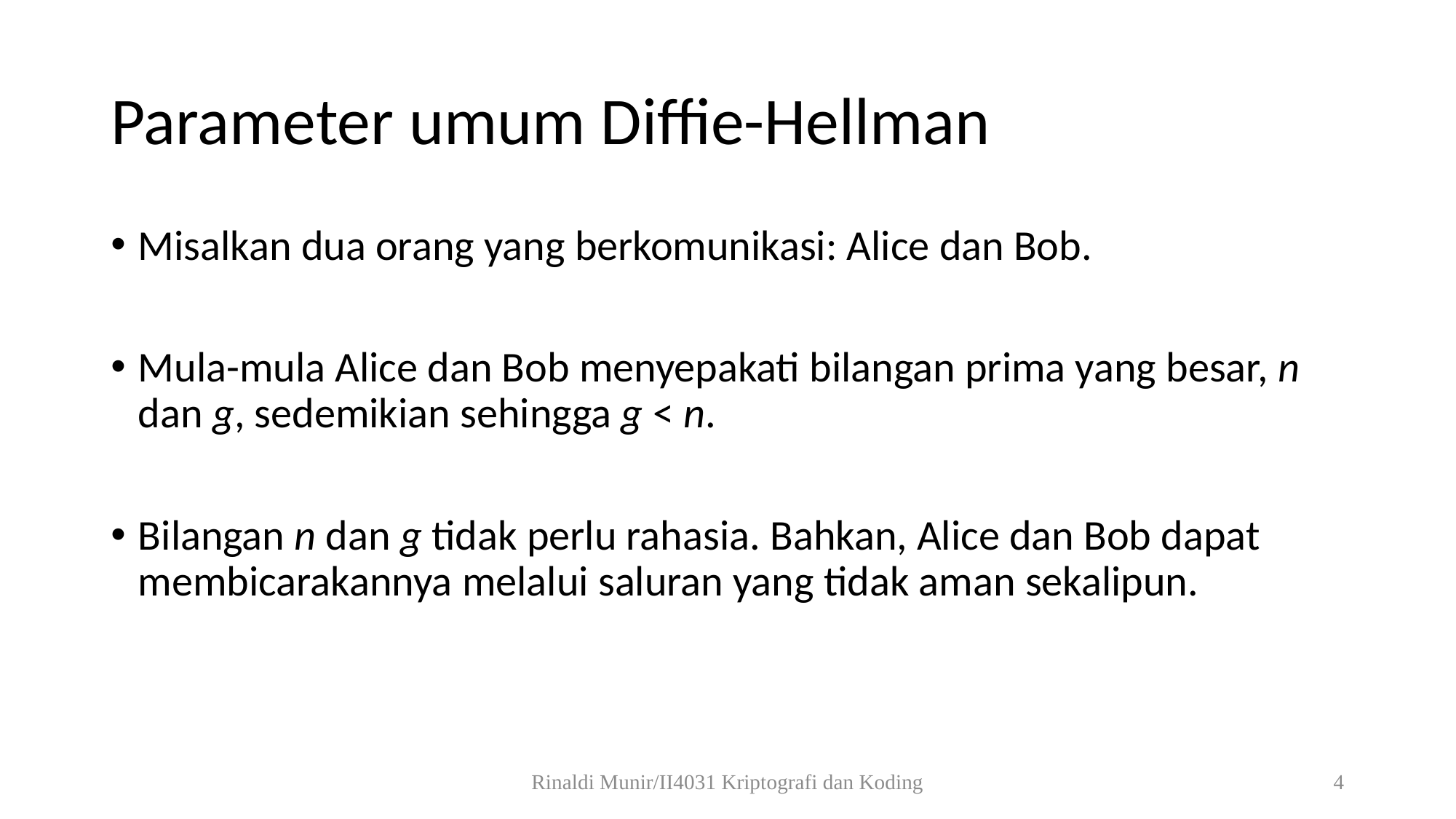

# Parameter umum Diffie-Hellman
Misalkan dua orang yang berkomunikasi: Alice dan Bob.

Mula-mula Alice dan Bob menyepakati bilangan prima yang besar, n dan g, sedemikian sehingga g < n.

Bilangan n dan g tidak perlu rahasia. Bahkan, Alice dan Bob dapat membicarakannya melalui saluran yang tidak aman sekalipun.
Rinaldi Munir/II4031 Kriptografi dan Koding
4